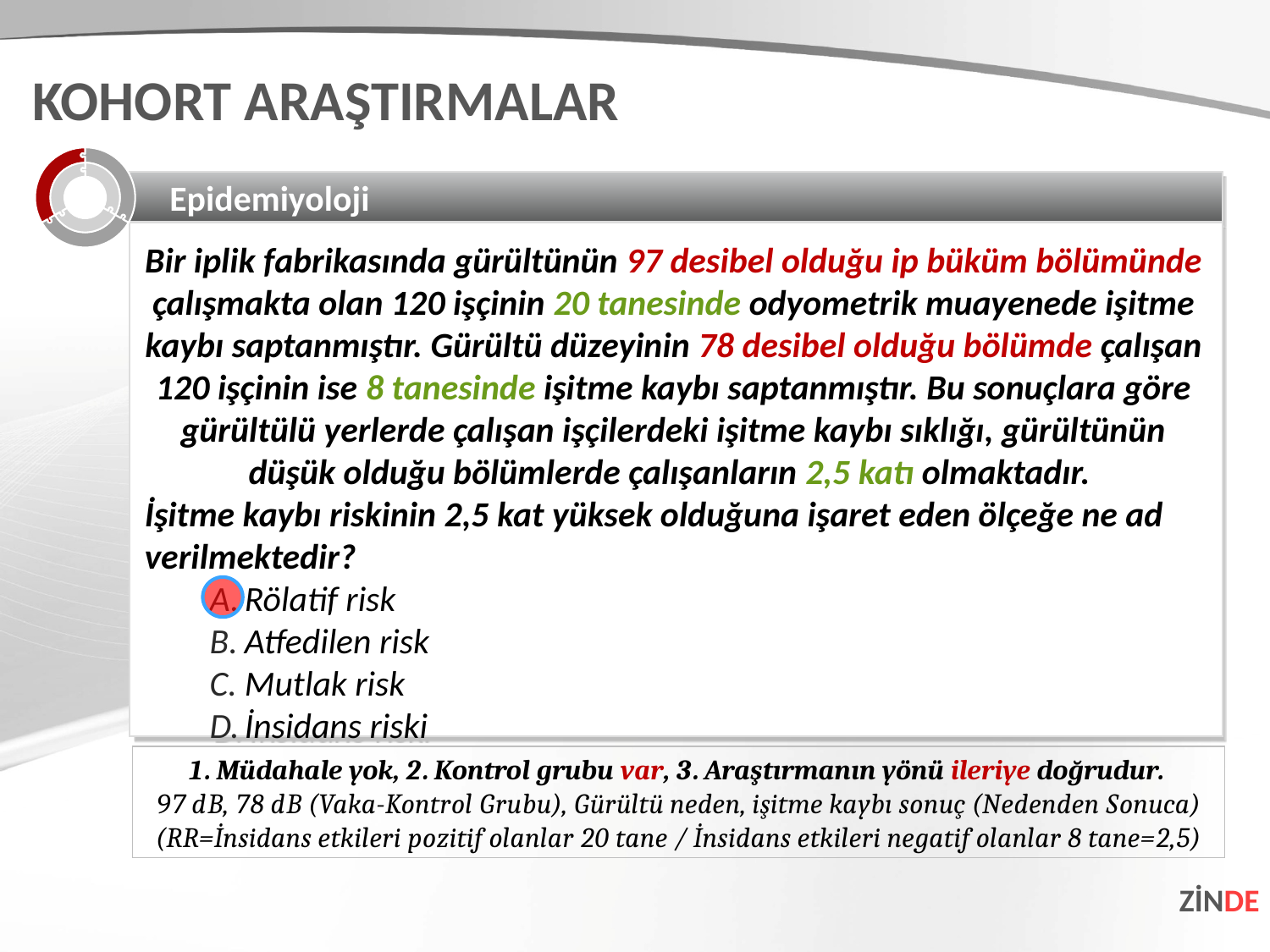

KOHORT ARAŞTIRMALAR

Epidemiyoloji
Bir iplik fabrikasında gürültünün 97 desibel olduğu ip büküm bölümünde çalışmakta olan 120 işçinin 20 tanesinde odyometrik muayenede işitme kaybı saptanmıştır. Gürültü düzeyinin 78 desibel olduğu bölümde çalışan 120 işçinin ise 8 tanesinde işitme kaybı saptanmıştır. Bu sonuçlara göre gürültülü yerlerde çalışan işçilerdeki işitme kaybı sıklığı, gürültünün düşük olduğu bölümlerde çalışanların 2,5 katı olmaktadır.
İşitme kaybı riskinin 2,5 kat yüksek olduğuna işaret eden ölçeğe ne ad verilmektedir?
Rölatif risk
Atfedilen risk
Mutlak risk
İnsidans riski

1. Müdahale yok, 2. Kontrol grubu var, 3. Araştırmanın yönü ileriye doğrudur.
97 dB, 78 dB (Vaka-Kontrol Grubu), Gürültü neden, işitme kaybı sonuç (Nedenden Sonuca)
(RR=İnsidans etkileri pozitif olanlar 20 tane / İnsidans etkileri negatif olanlar 8 tane=2,5)
ZİNDE